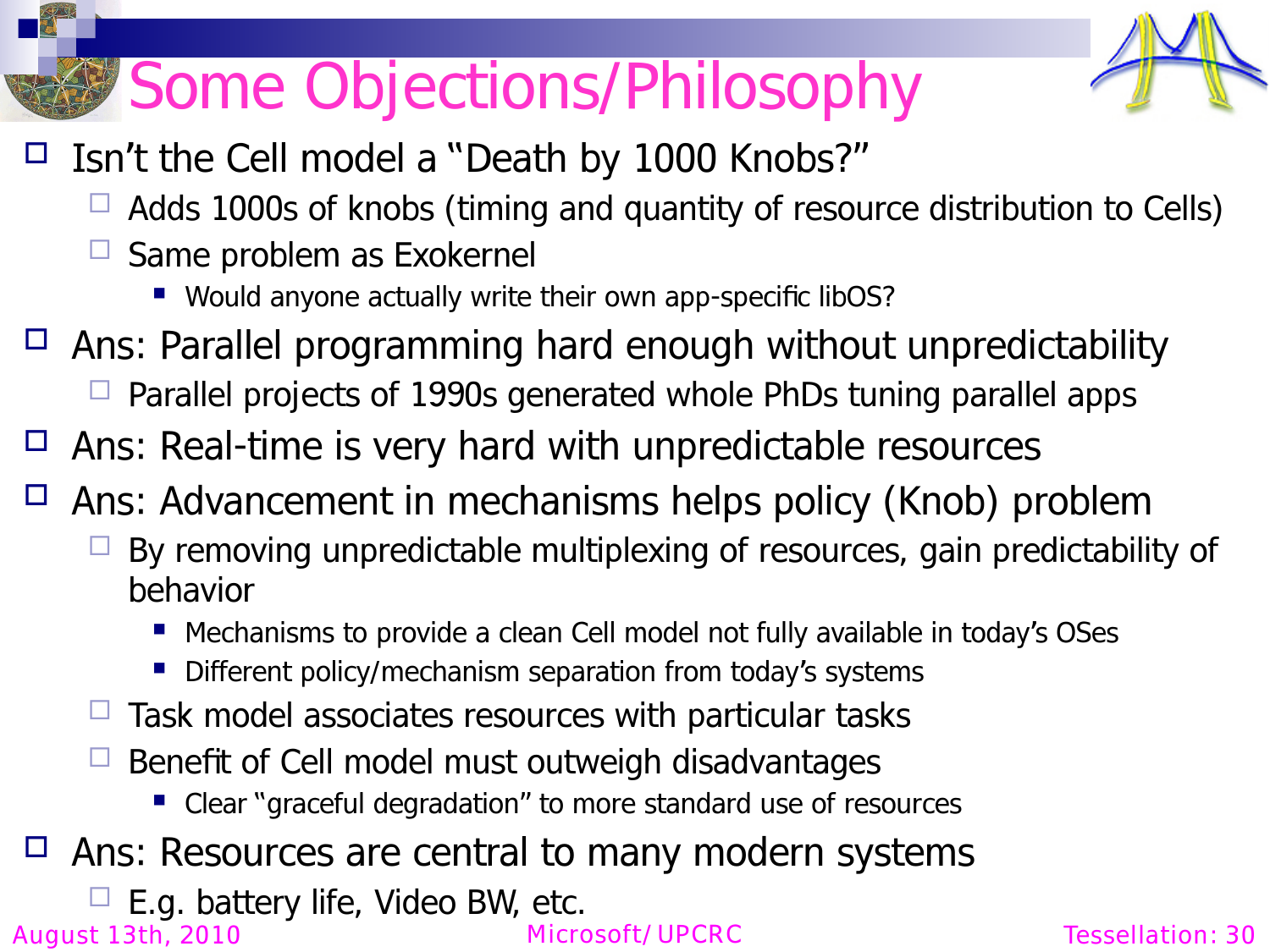

# Some Objections/Philosophy
Isn’t the Cell model a “Death by 1000 Knobs?”
Adds 1000s of knobs (timing and quantity of resource distribution to Cells)
Same problem as Exokernel
Would anyone actually write their own app-specific libOS?
Ans: Parallel programming hard enough without unpredictability
Parallel projects of 1990s generated whole PhDs tuning parallel apps
Ans: Real-time is very hard with unpredictable resources
Ans: Advancement in mechanisms helps policy (Knob) problem
By removing unpredictable multiplexing of resources, gain predictability of behavior
Mechanisms to provide a clean Cell model not fully available in today’s OSes
Different policy/mechanism separation from today’s systems
Task model associates resources with particular tasks
Benefit of Cell model must outweigh disadvantages
Clear “graceful degradation” to more standard use of resources
Ans: Resources are central to many modern systems
E.g. battery life, Video BW, etc.

Microsoft/UPCRC
August 13th, 2010
Tessellation: 30